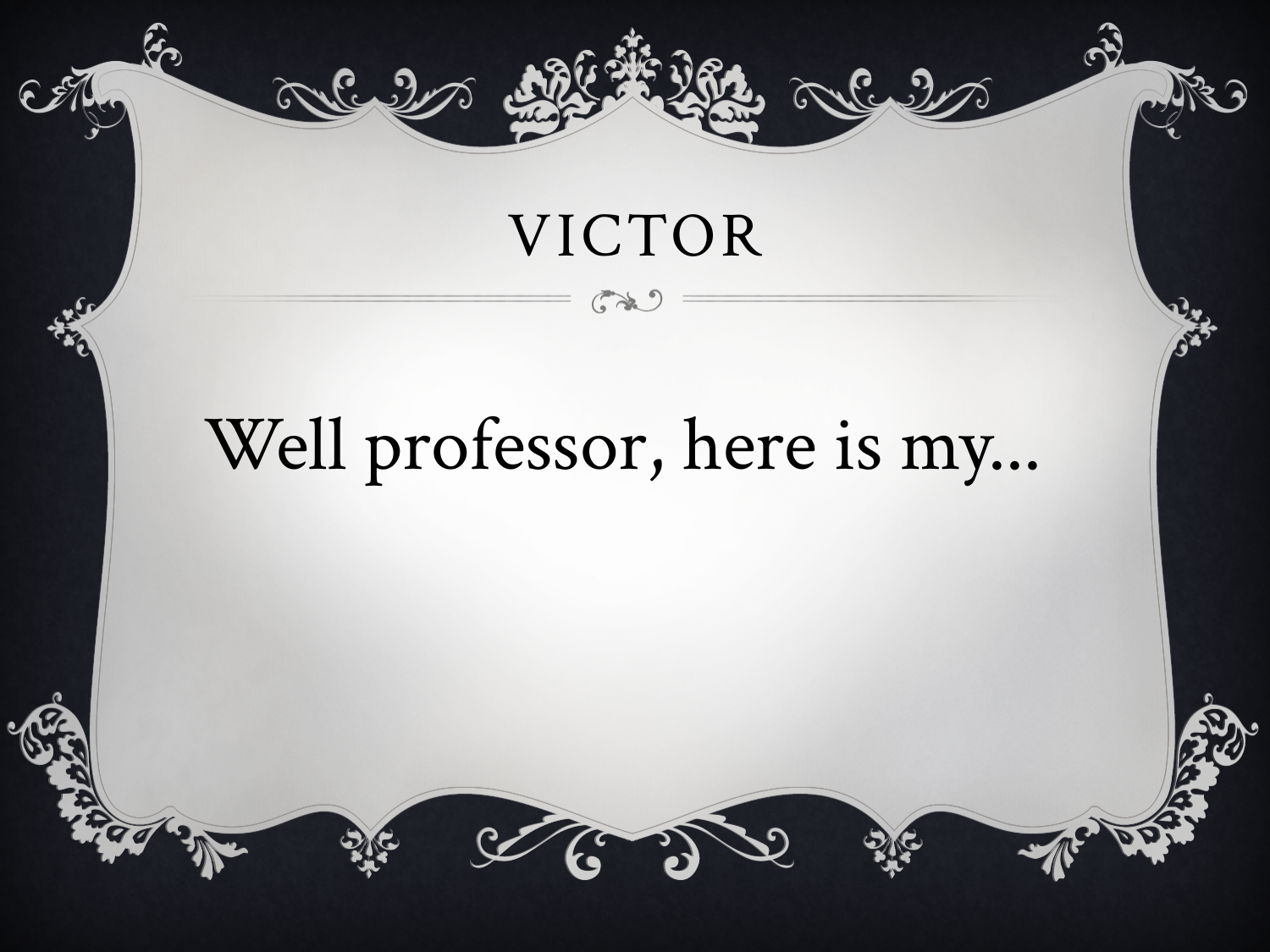

# victor
Well professor, here is my...